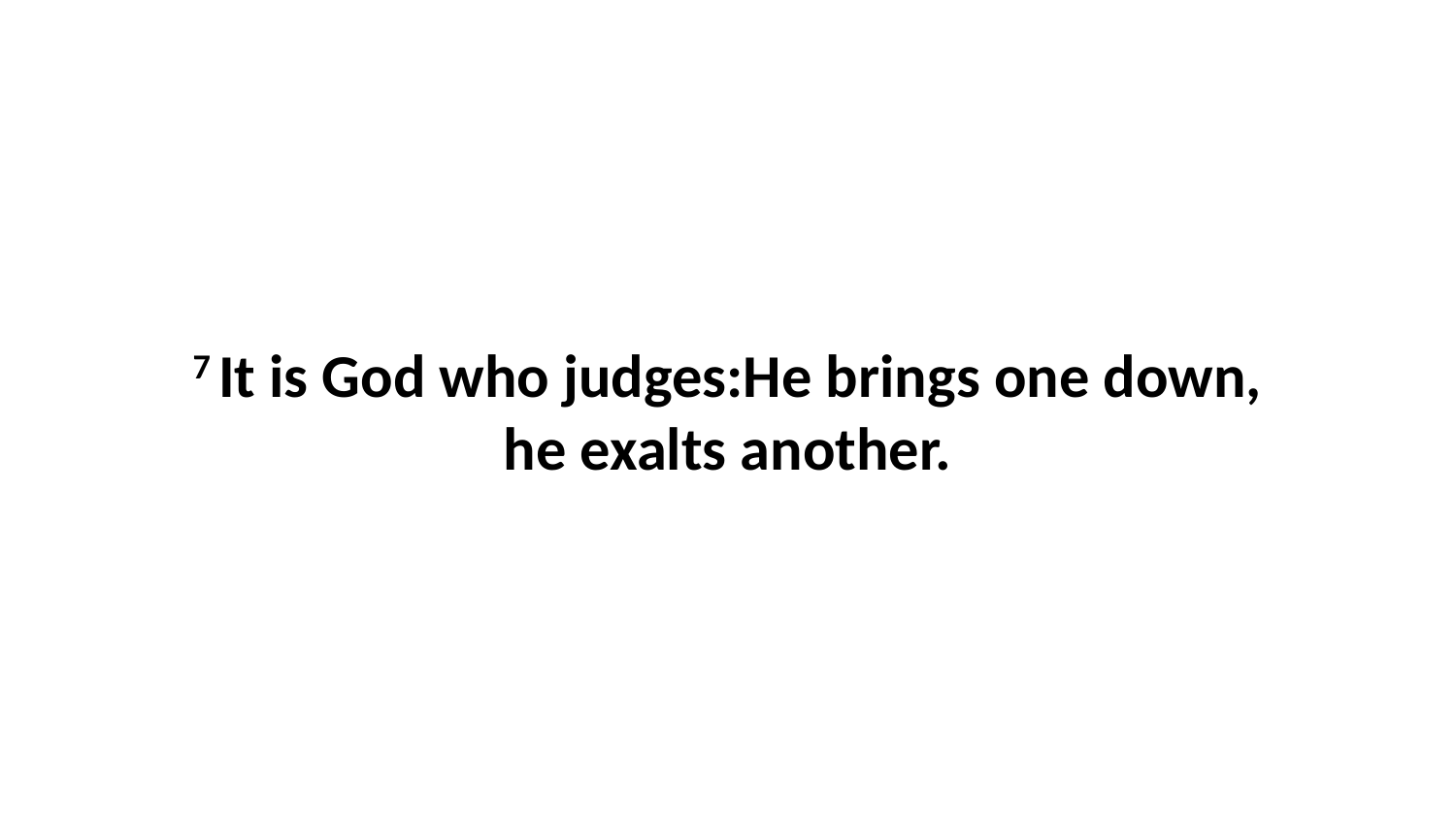

7 It is God who judges:He brings one down, he exalts another.